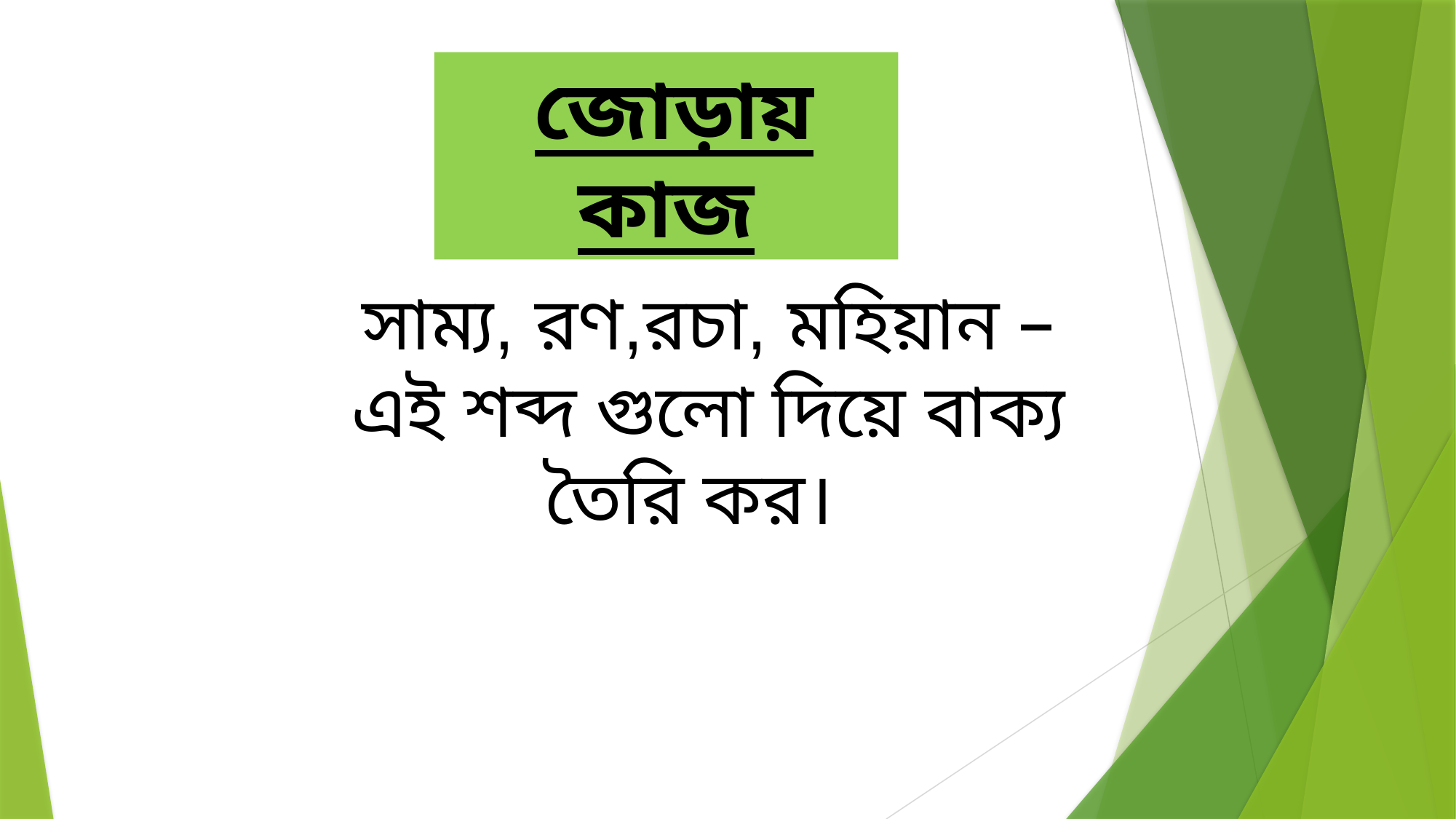

জোড়ায় কাজ
সাম্য, রণ,রচা, মহিয়ান –
এই শব্দ গুলো দিয়ে বাক্য তৈরি কর।